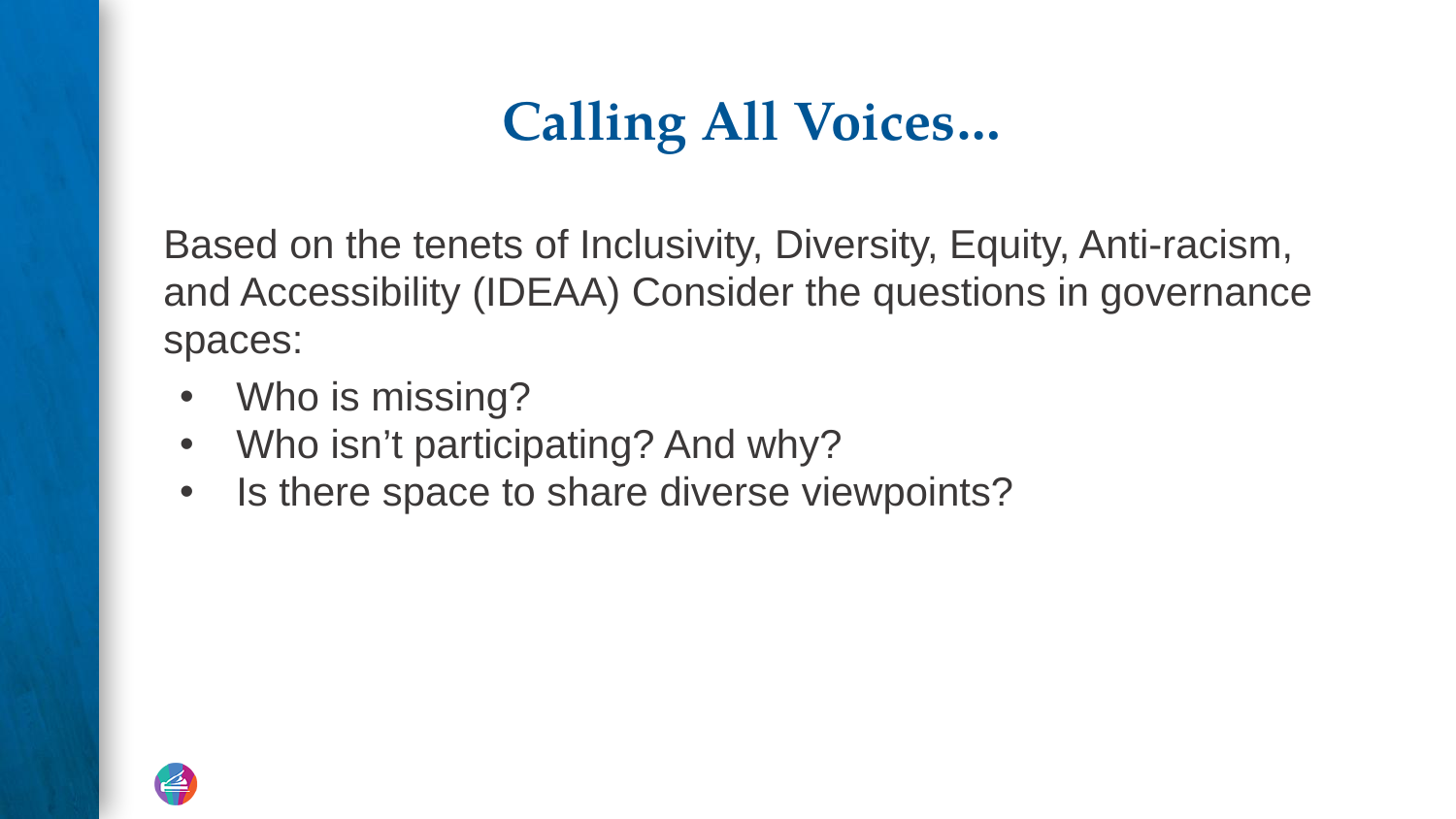

# Calling All Voices…
Based on the tenets of Inclusivity, Diversity, Equity, Anti-racism, and Accessibility (IDEAA) Consider the questions in governance spaces:
Who is missing?
Who isn’t participating? And why?
Is there space to share diverse viewpoints?